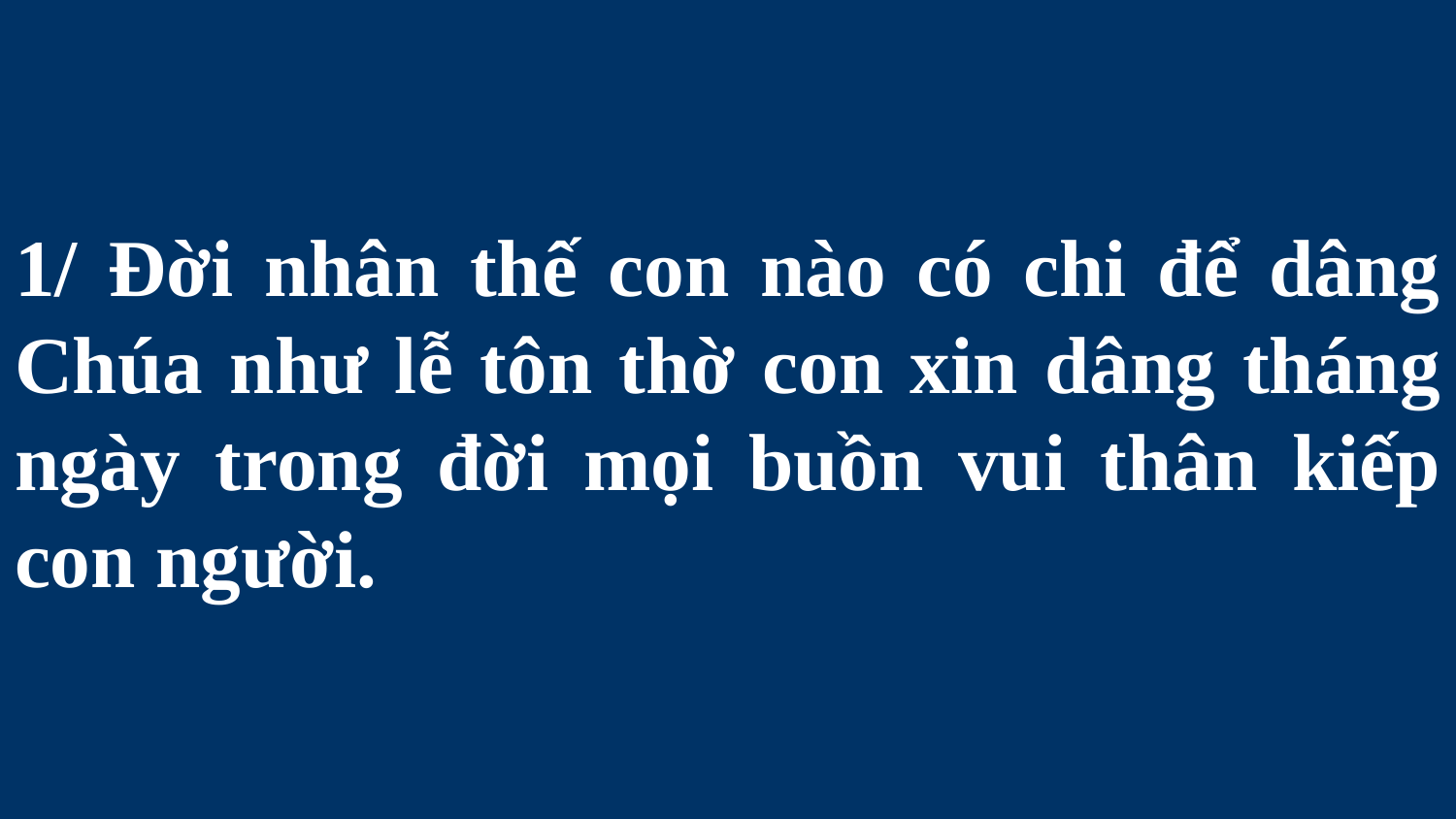

# 1/ Đời nhân thế con nào có chi để dâng Chúa như lễ tôn thờ con xin dâng tháng ngày trong đời mọi buồn vui thân kiếp con người.